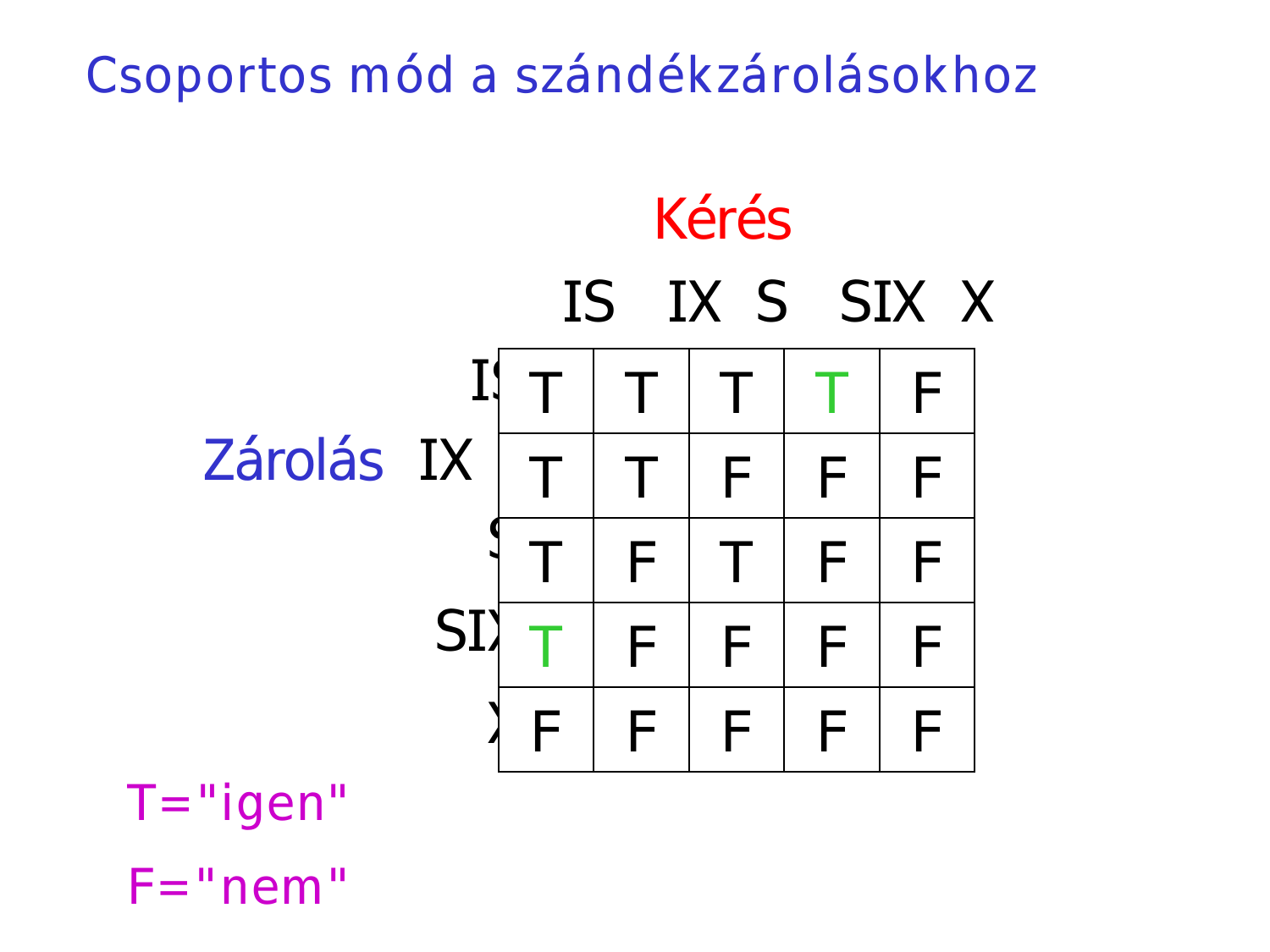

# Csoportos mód a szándékzárolásokhoz
					Kérés
				  IS   IX  S   SIX  X
			    IS
      Zárolás  IX
			     S
			  SIX
			     X
T
T
T
T
F
T
T
F
F
F
T
F
T
F
F
T
F
F
F
F
F
F
F
F
F
T="igen"
F="nem"